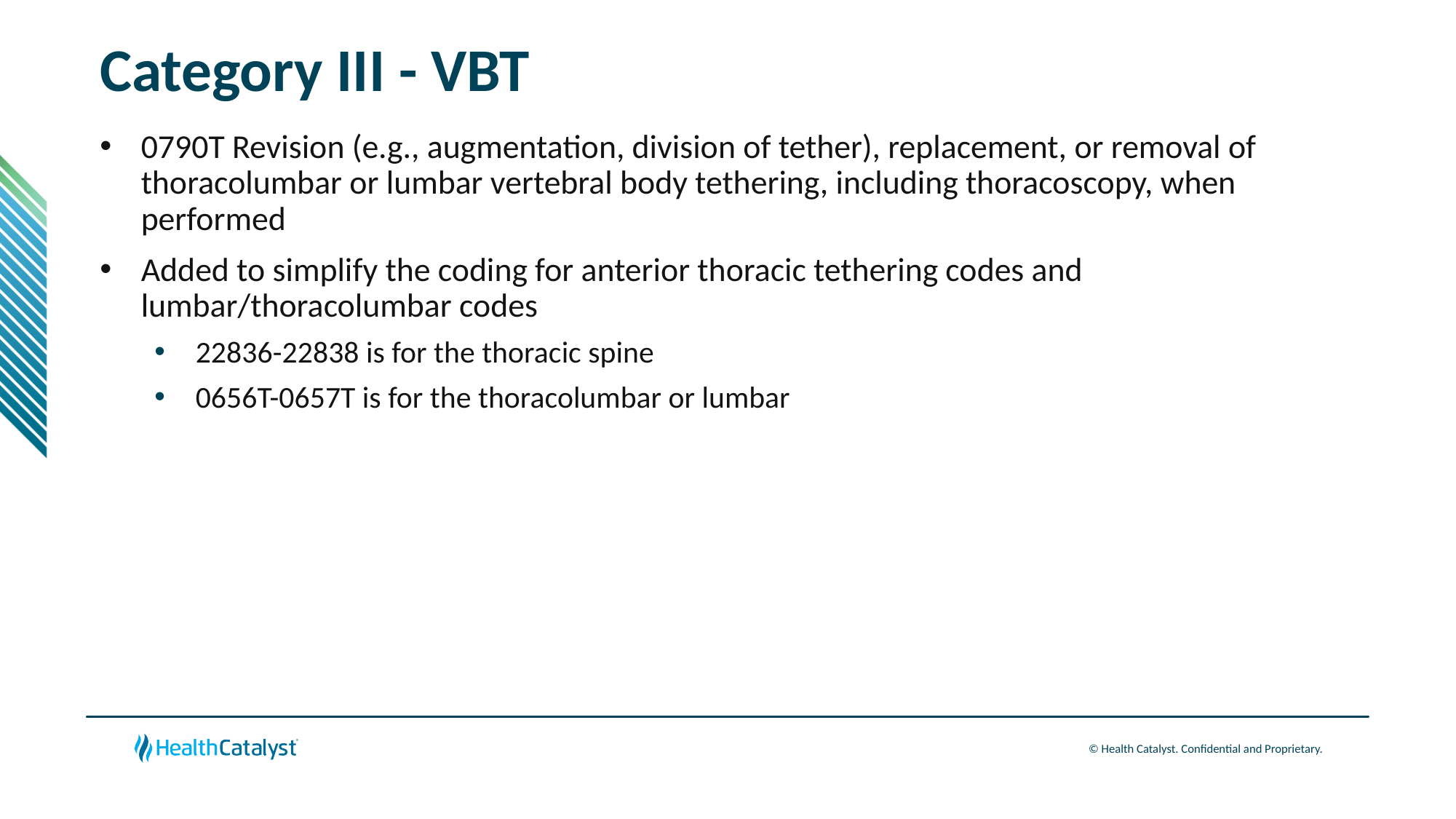

# Category III - VBT
0790T Revision (e.g., augmentation, division of tether), replacement, or removal of thoracolumbar or lumbar vertebral body tethering, including thoracoscopy, when performed
Added to simplify the coding for anterior thoracic tethering codes and lumbar/thoracolumbar codes
22836-22838 is for the thoracic spine
0656T-0657T is for the thoracolumbar or lumbar